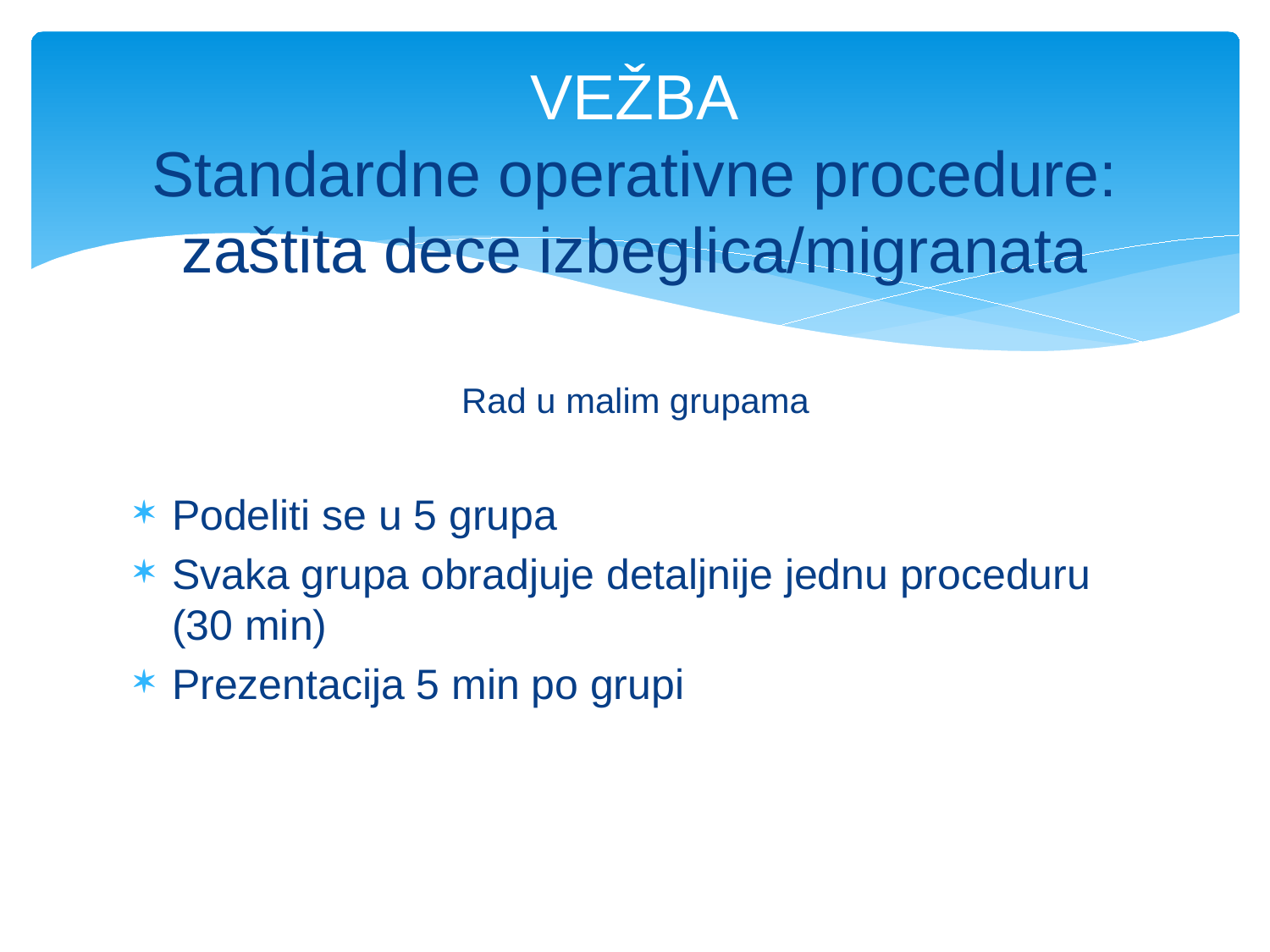

# VEŽBA Standardne operativne procedure: zaštita dece izbeglica/migranata
Rad u malim grupama

Podeliti se u 5 grupa
Svaka grupa obradjuje detaljnije jednu proceduru (30 min)
Prezentacija 5 min po grupi